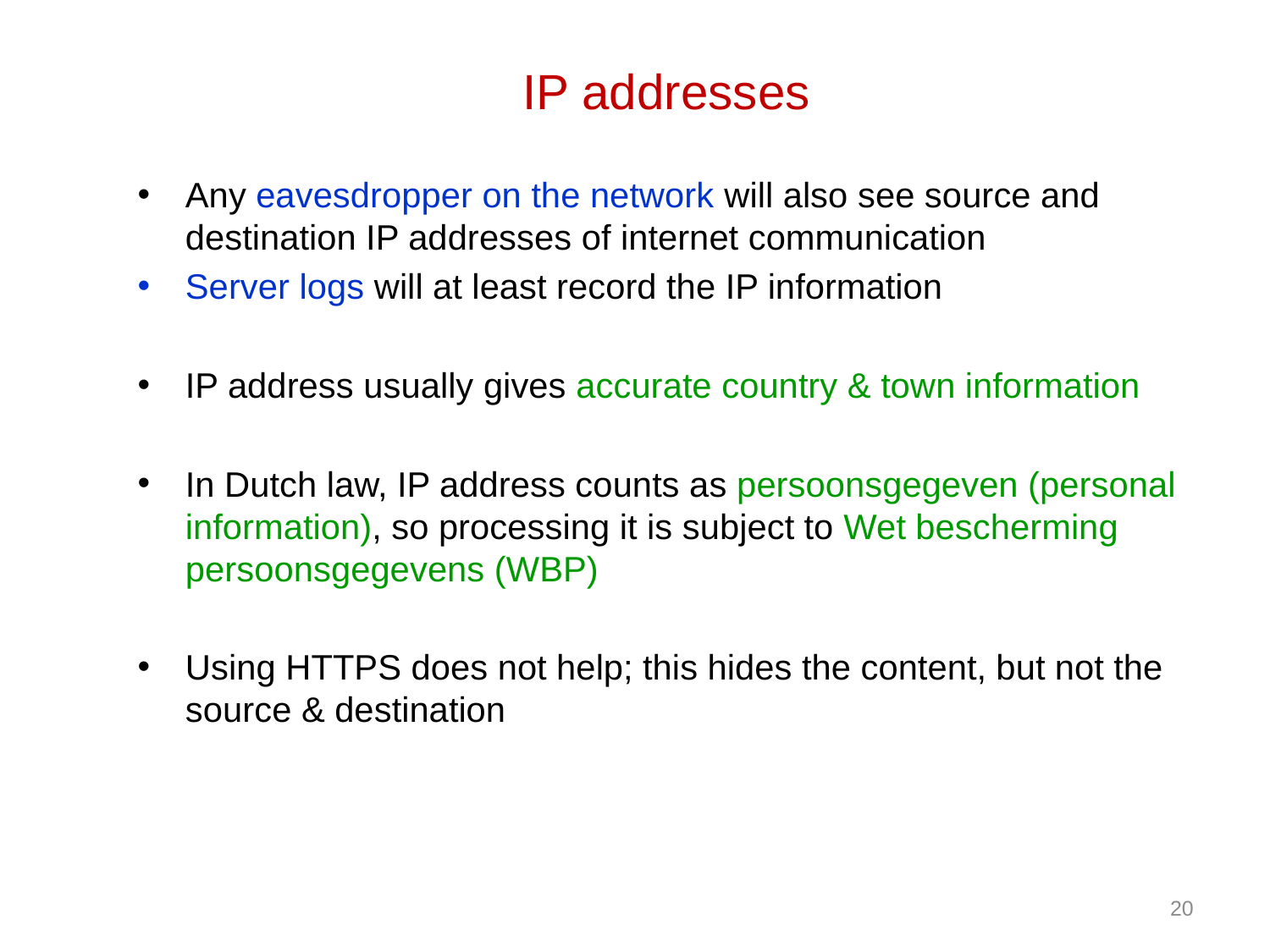

# IP addresses
Any eavesdropper on the network will also see source and destination IP addresses of internet communication
Server logs will at least record the IP information

IP address usually gives accurate country & town information

In Dutch law, IP address counts as persoonsgegeven (personal information), so processing it is subject to Wet bescherming persoonsgegevens (WBP)

Using HTTPS does not help; this hides the content, but not the source & destination

20